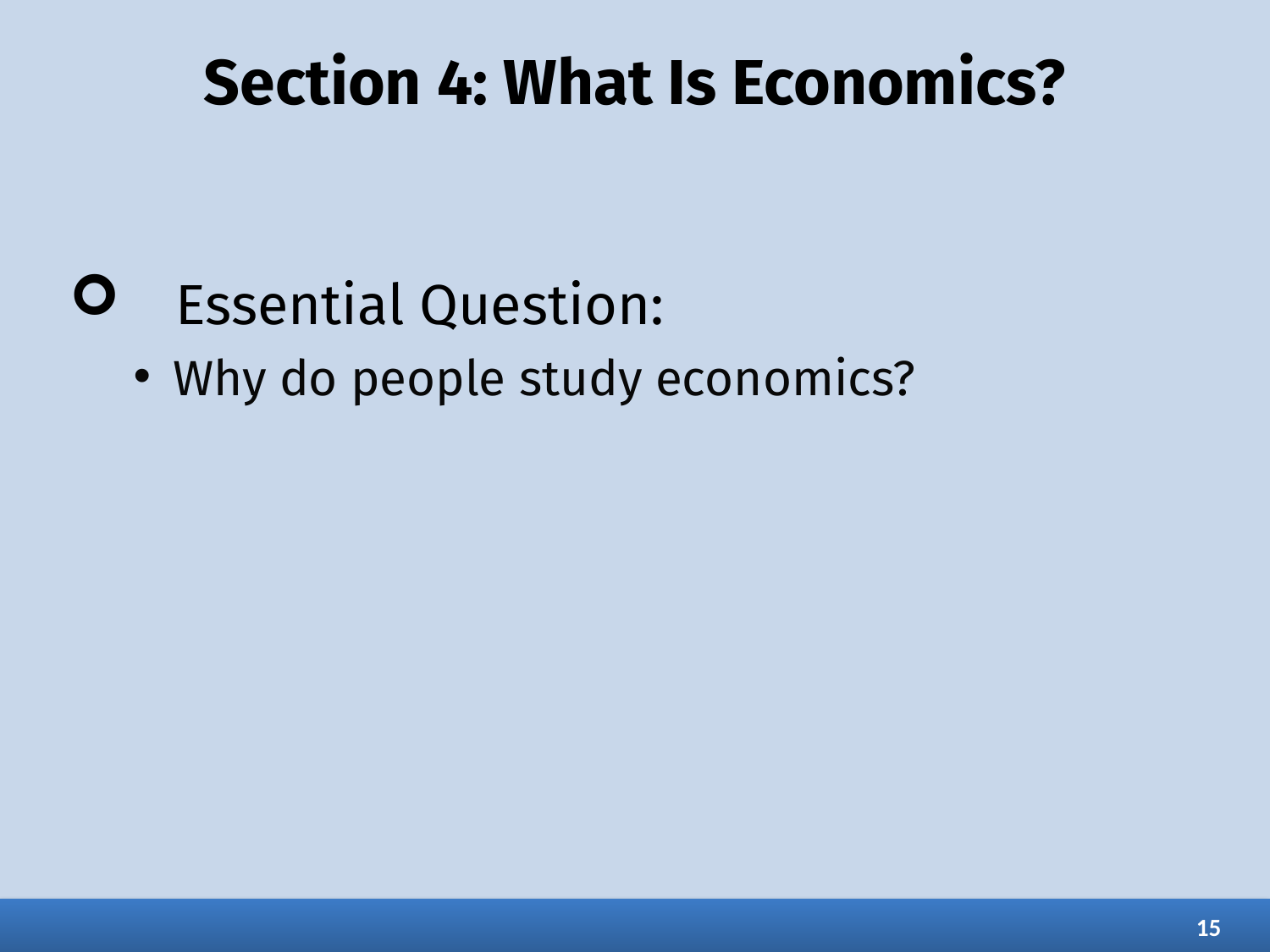

# Section 4: What Is Economics?
Essential Question:
Why do people study economics?
15